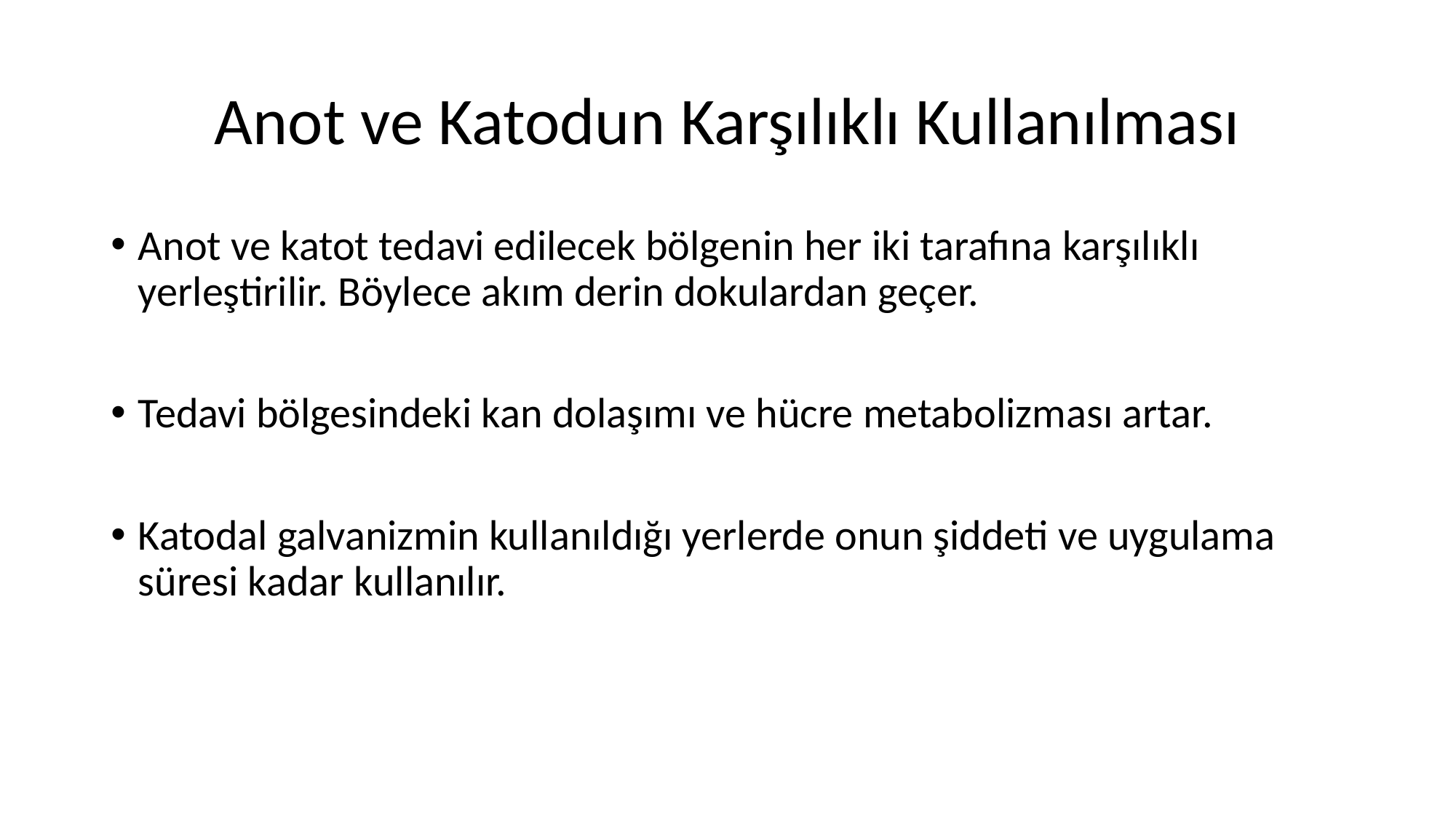

# Anot ve Katodun Karşılıklı Kullanılması
Anot ve katot tedavi edilecek bölgenin her iki tarafına karşılıklı yerleştirilir. Böylece akım derin dokulardan geçer.

Tedavi bölgesindeki kan dolaşımı ve hücre metabolizması artar.

Katodal galvanizmin kullanıldığı yerlerde onun şiddeti ve uygulama süresi kadar kullanılır.